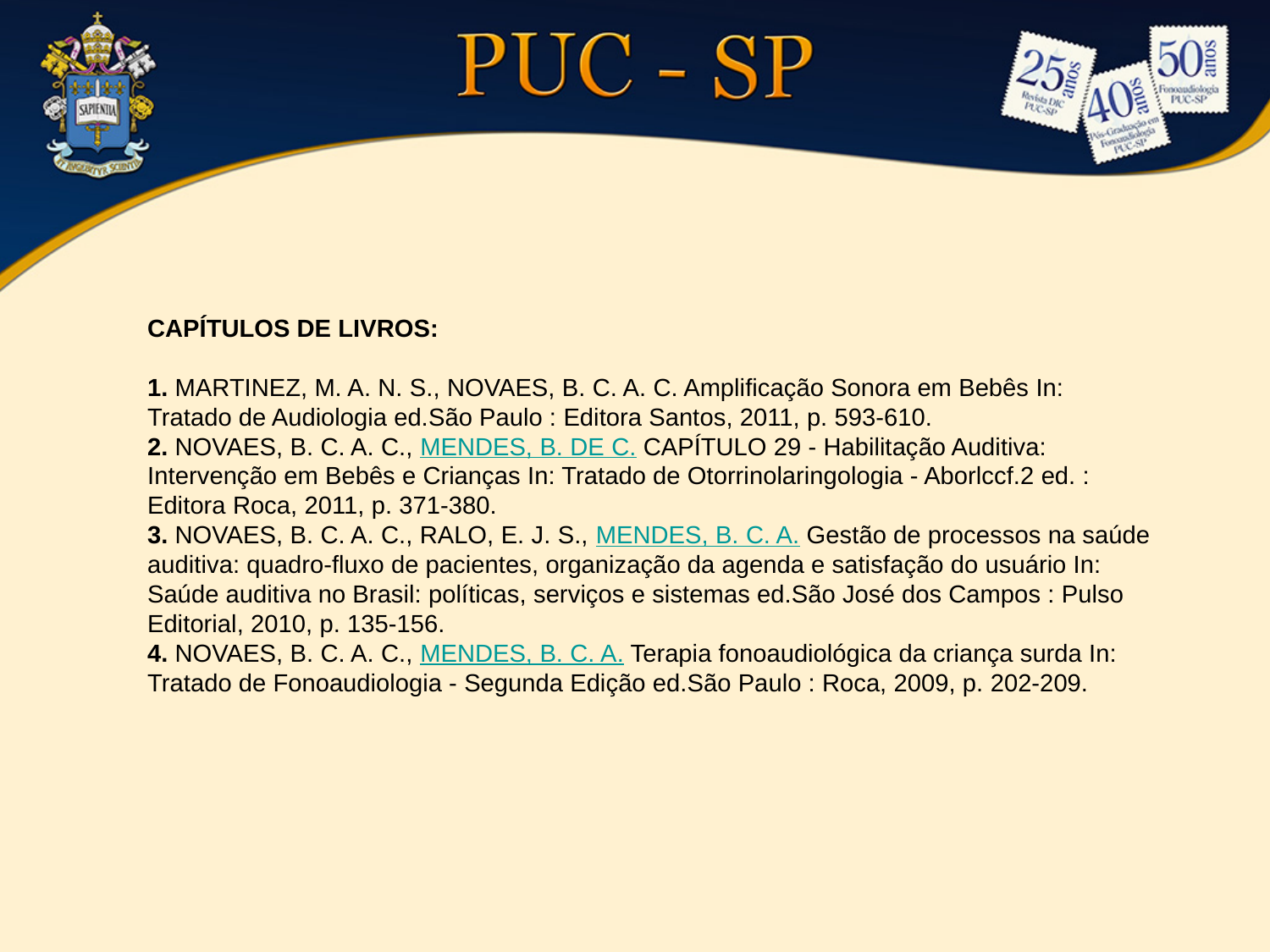

CAPÍTULOS DE LIVROS:

1. MARTINEZ, M. A. N. S., NOVAES, B. C. A. C. Amplificação Sonora em Bebês In: Tratado de Audiologia ed.São Paulo : Editora Santos, 2011, p. 593-610.
2. NOVAES, B. C. A. C., MENDES, B. DE C. CAPÍTULO 29 - Habilitação Auditiva: Intervenção em Bebês e Crianças In: Tratado de Otorrinolaringologia - Aborlccf.2 ed. : Editora Roca, 2011, p. 371-380.
3. NOVAES, B. C. A. C., RALO, E. J. S., MENDES, B. C. A. Gestão de processos na saúde auditiva: quadro-fluxo de pacientes, organização da agenda e satisfação do usuário In: Saúde auditiva no Brasil: políticas, serviços e sistemas ed.São José dos Campos : Pulso Editorial, 2010, p. 135-156.
4. NOVAES, B. C. A. C., MENDES, B. C. A. Terapia fonoaudiológica da criança surda In: Tratado de Fonoaudiologia - Segunda Edição ed.São Paulo : Roca, 2009, p. 202-209.